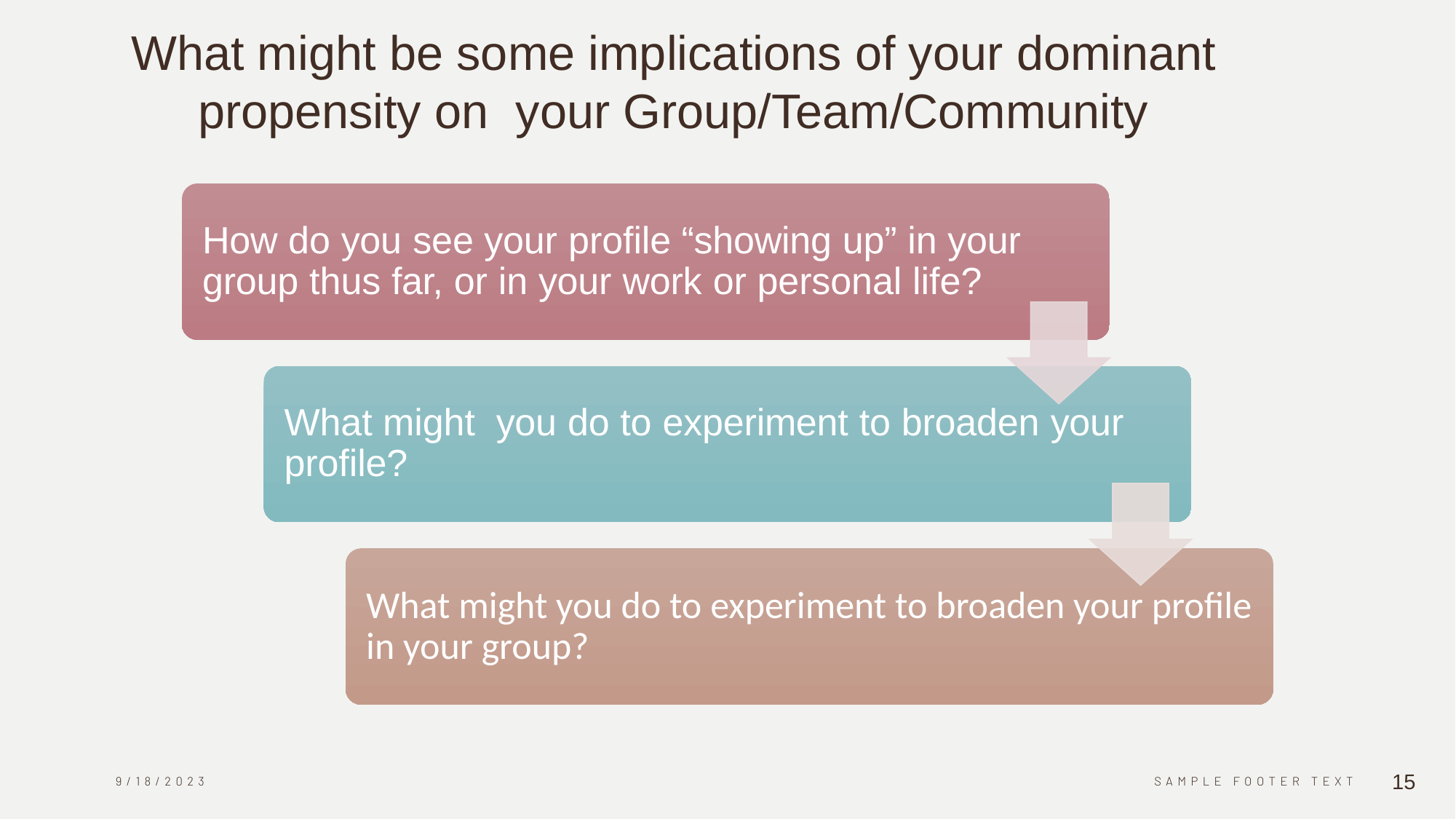

# What might be some implications of your dominant propensity on  your Group/Team/Community
How do you see your profile “showing up” in your group thus far, or in your work or personal life?
What might  you do to experiment to broaden your profile?
What might you do to experiment to broaden your profile in your group?

9/18/2023
Sample Footer Text
15